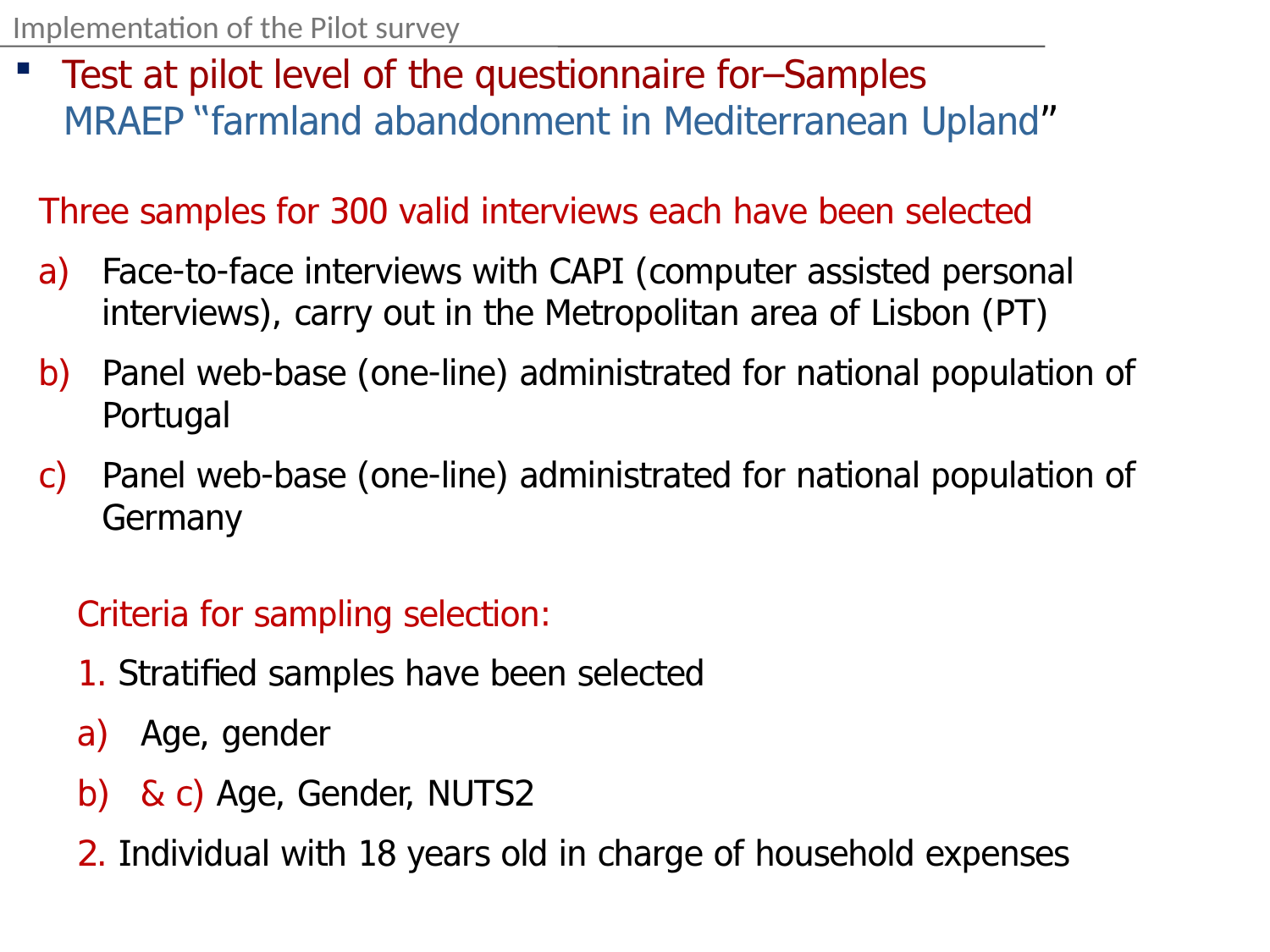

Implementation of the Pilot survey
Test at pilot level of the questionnaire for–Samples
	MRAEP “farmland abandonment in Mediterranean Upland”

Three samples for 300 valid interviews each have been selected
Face-to-face interviews with CAPI (computer assisted personal interviews), carry out in the Metropolitan area of Lisbon (PT)
Panel web-base (one-line) administrated for national population of Portugal
Panel web-base (one-line) administrated for national population of Germany
Criteria for sampling selection:
1. Stratified samples have been selected
Age, gender
& c) Age, Gender, NUTS2
2. Individual with 18 years old in charge of household expenses